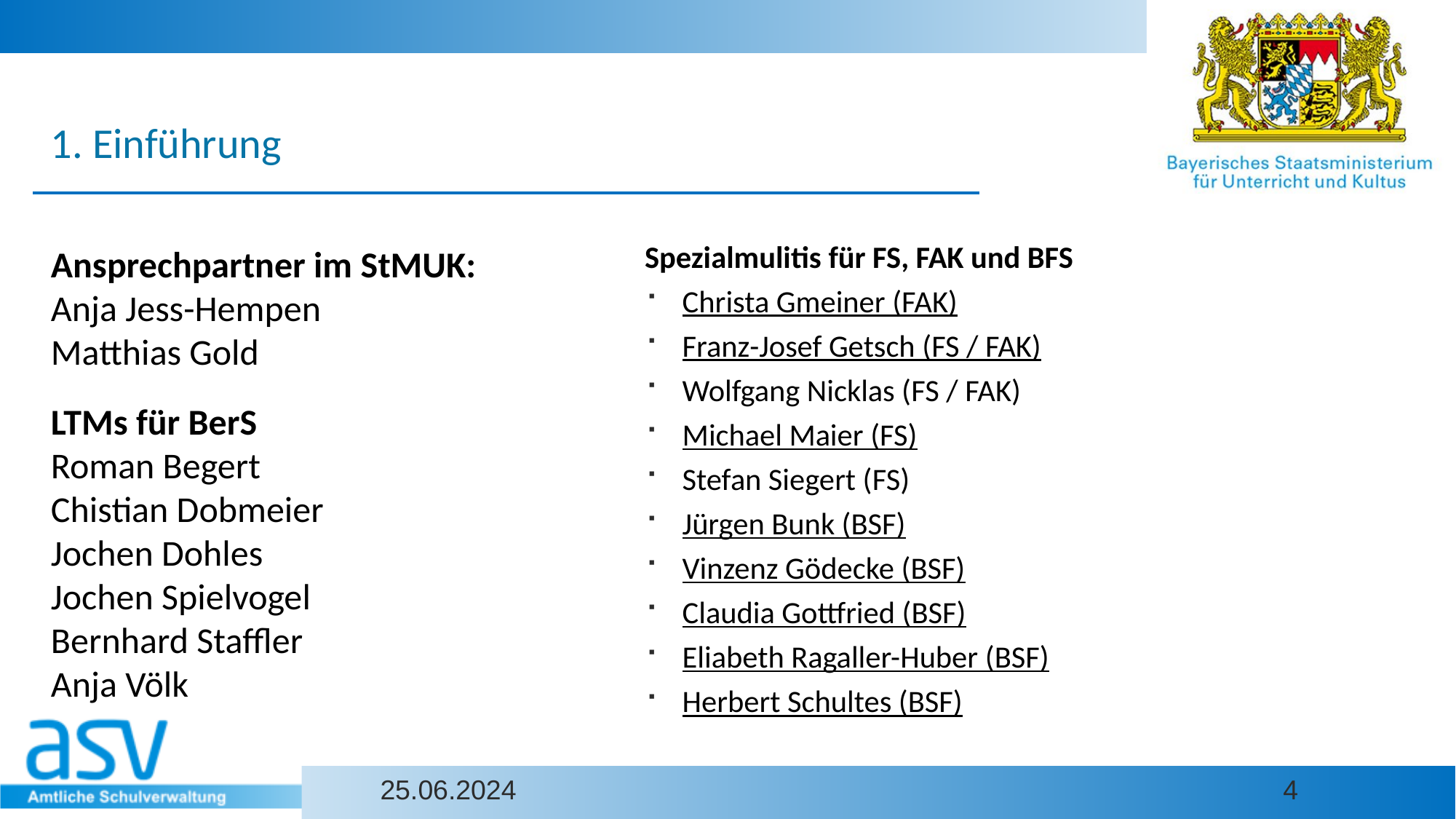

1. Einführung
Spezialmulitis für FS, FAK und BFS
Christa Gmeiner (FAK)
Franz-Josef Getsch (FS / FAK)
Wolfgang Nicklas (FS / FAK)
Michael Maier (FS)
Stefan Siegert (FS)
Jürgen Bunk (BSF)
Vinzenz Gödecke (BSF)
Claudia Gottfried (BSF)
Eliabeth Ragaller-Huber (BSF)
Herbert Schultes (BSF)
Ansprechpartner im StMUK:
Anja Jess-Hempen
Matthias Gold
LTMs für BerS
Roman Begert
Chistian Dobmeier
Jochen Dohles
Jochen Spielvogel
Bernhard Staffler
Anja Völk
25.06.2024
4